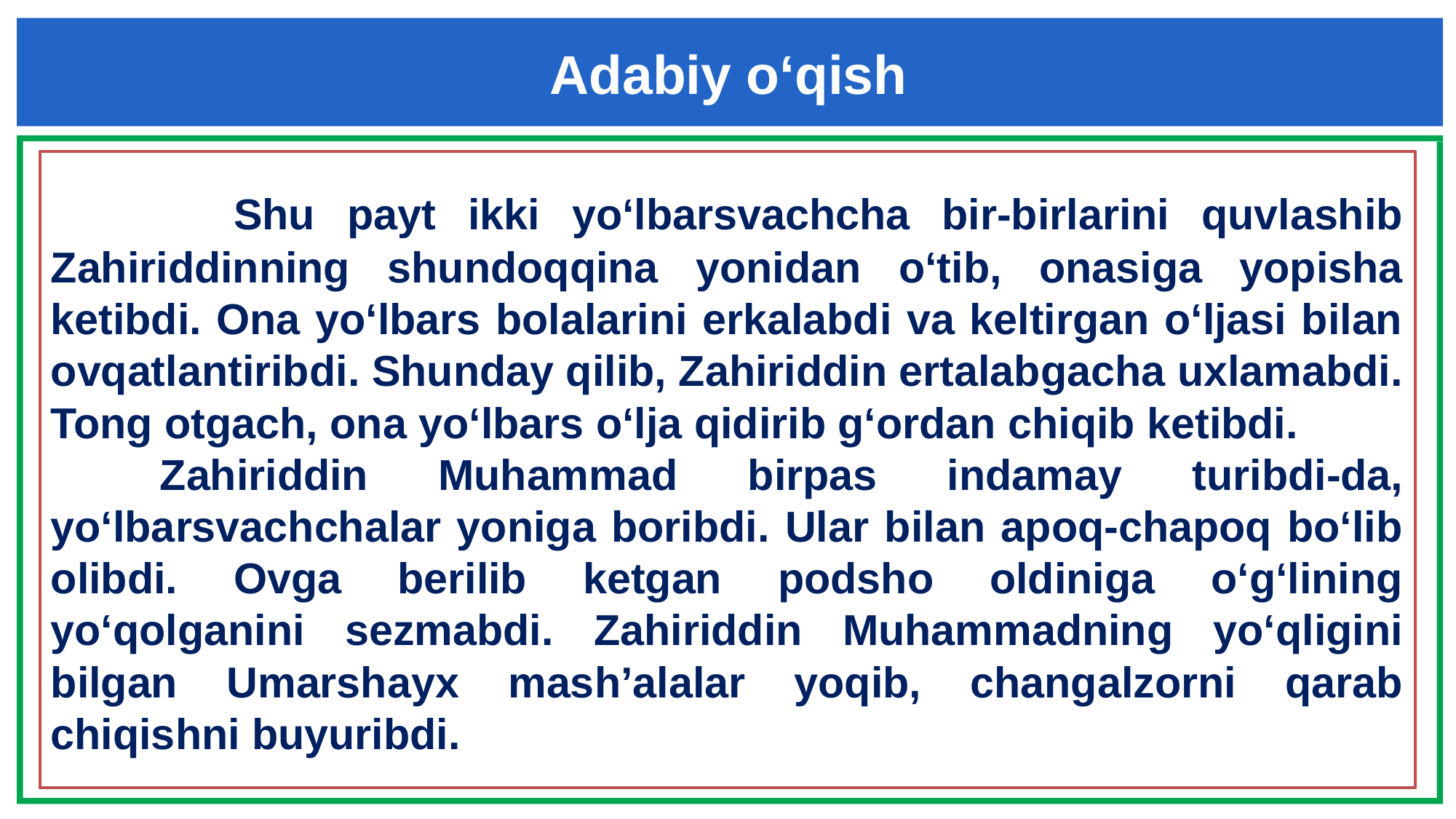

Adabiy o‘qish
  	 Shu payt ikki yo‘lbarsvachcha bir-birlarini quvlashib Zahiriddinning shundoqqina yonidan o‘tib, onasiga yopisha ketibdi. Ona yo‘lbars bolalarini erkalabdi va keltirgan o‘ljasi bilan ovqatlantiribdi. Shunday qilib, Zahiriddin ertalabgacha uxlamabdi. Tong otgach, ona yo‘lbars o‘lja qidirib g‘ordan chiqib ketibdi.
	Zahiriddin Muhammad birpas indamay turibdi-da, yo‘lbarsvachchalar yoniga boribdi. Ular bilan apoq-chapoq bo‘lib olibdi. Ovga berilib ketgan podsho oldiniga o‘g‘lining yo‘qolganini sezmabdi. Zahiriddin Muhammadning yo‘qligini bilgan Umarshayx mash’alalar yoqib, changalzorni qarab chiqishni buyuribdi.